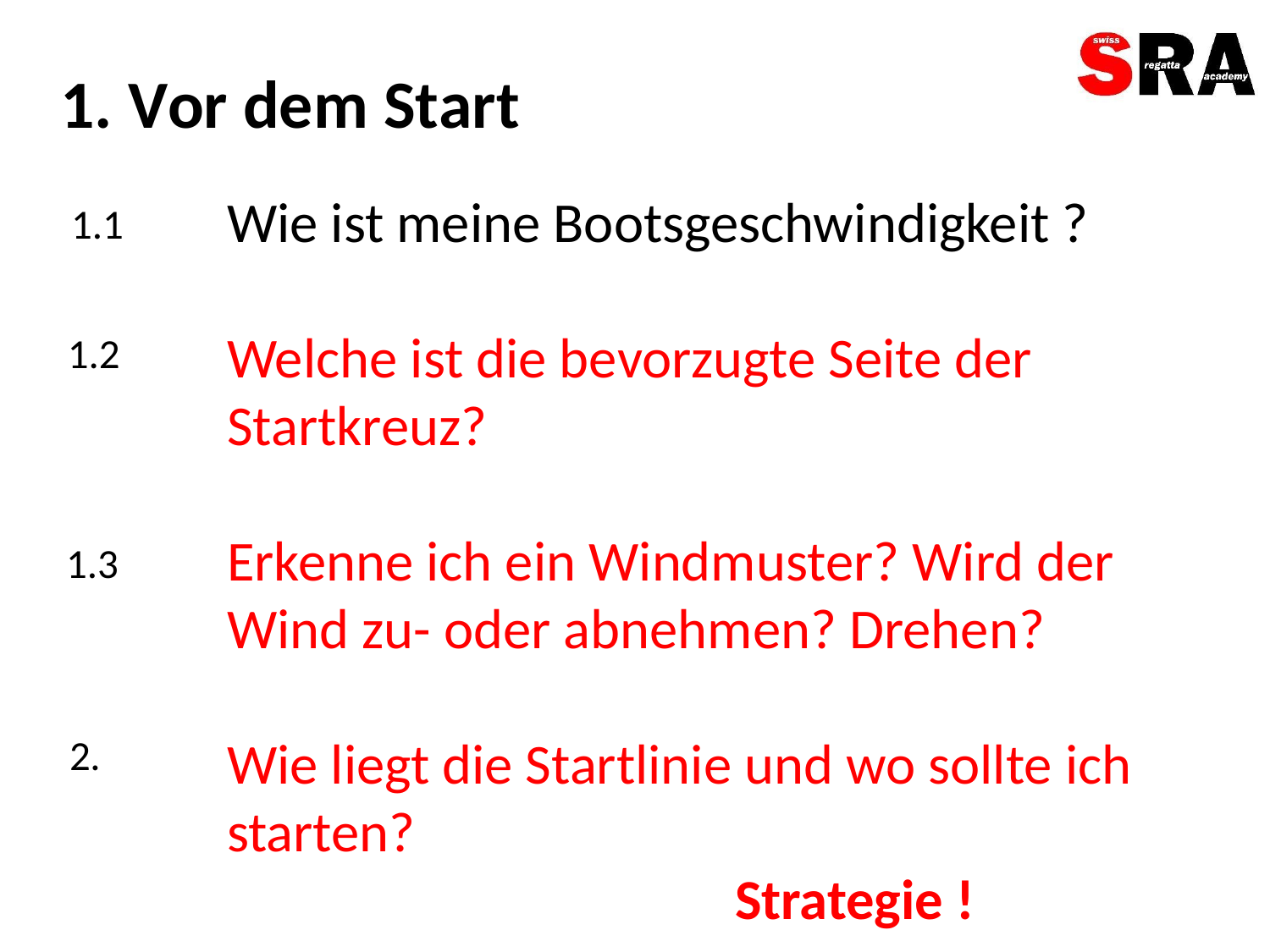

1. Vor dem Start
Wie ist meine Bootsgeschwindigkeit ?

Welche ist die bevorzugte Seite der
Startkreuz?

Erkenne ich ein Windmuster? Wird der
Wind zu- oder abnehmen? Drehen?

Wie liegt die Startlinie und wo sollte ich
starten?
				Strategie !
1.1
1.2
1.3
2.